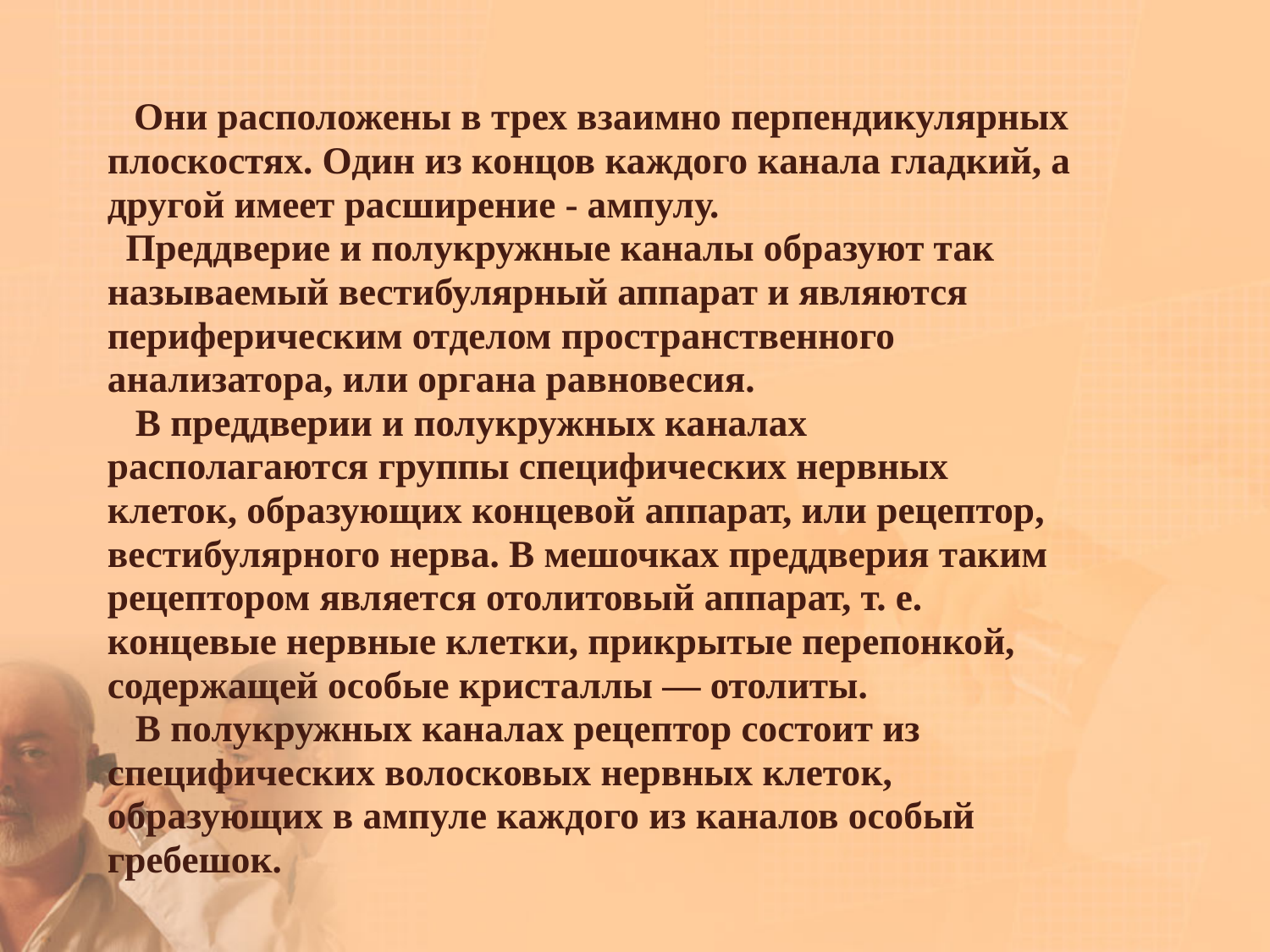

Они расположены в трех взаимно перпендикулярных плоскостях. Один из концов каждого канала гладкий, а другой имеет расширение - ампулу.
Преддверие и полукружные каналы образуют так называемый вестибулярный аппарат и являются периферическим отделом пространственного анализатора, или органа равновесия.
 В преддверии и полукружных каналах располагаются группы специфических нервных клеток, образующих концевой аппарат, или рецептор, вестибулярного нерва. В мешочках преддверия таким рецептором является отолитовый аппарат, т. е. концевые нервные клетки, прикрытые перепонкой, содержащей особые кристаллы — отолиты.
 В полукружных каналах рецептор состоит из специфических волосковых нервных клеток, образующих в ампуле каждого из каналов особый гребешок.